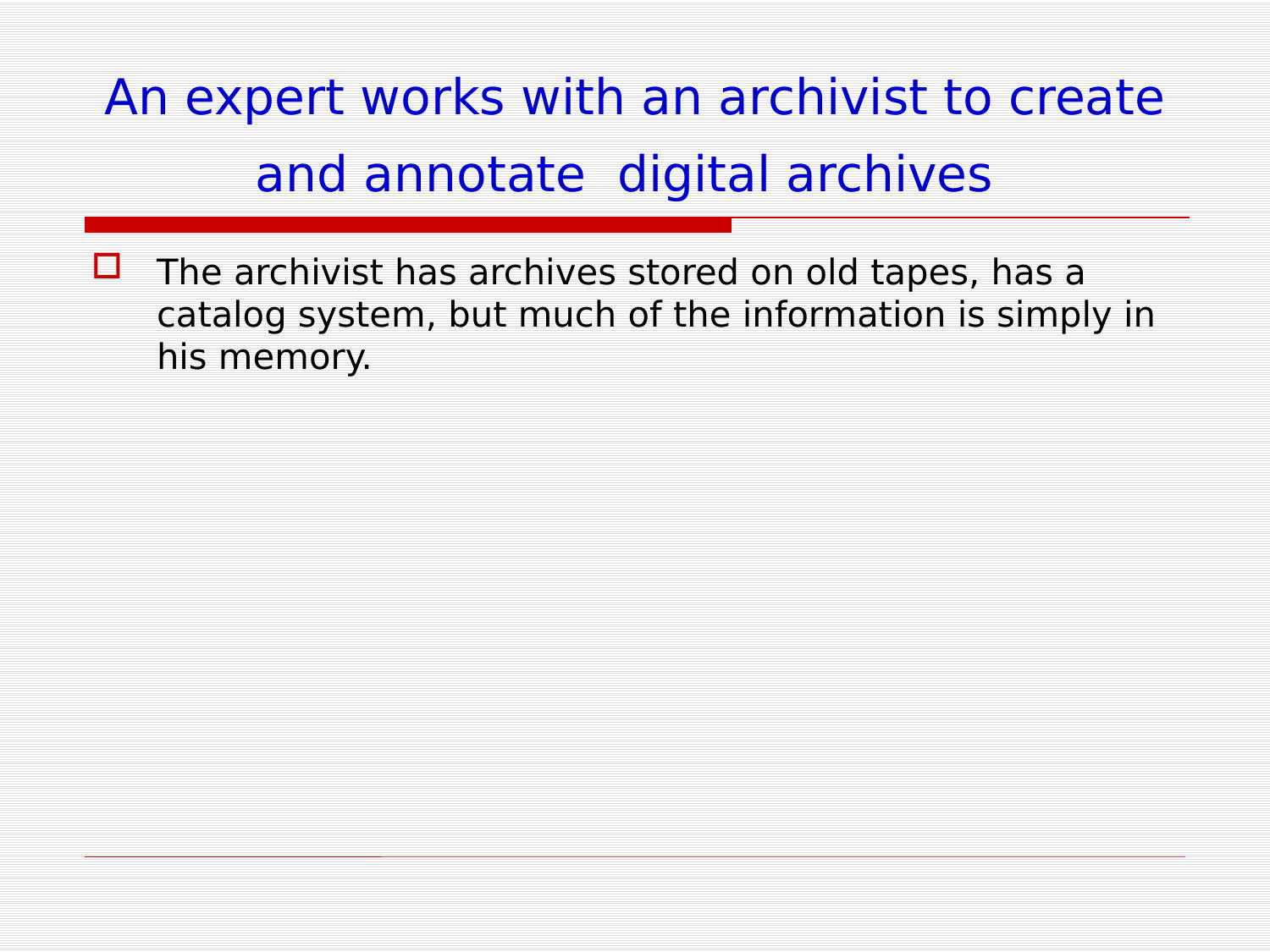

# An expert works with an archivist to create and annotate  digital archives
The archivist has archives stored on old tapes, has a catalog system, but much of the information is simply in his memory.